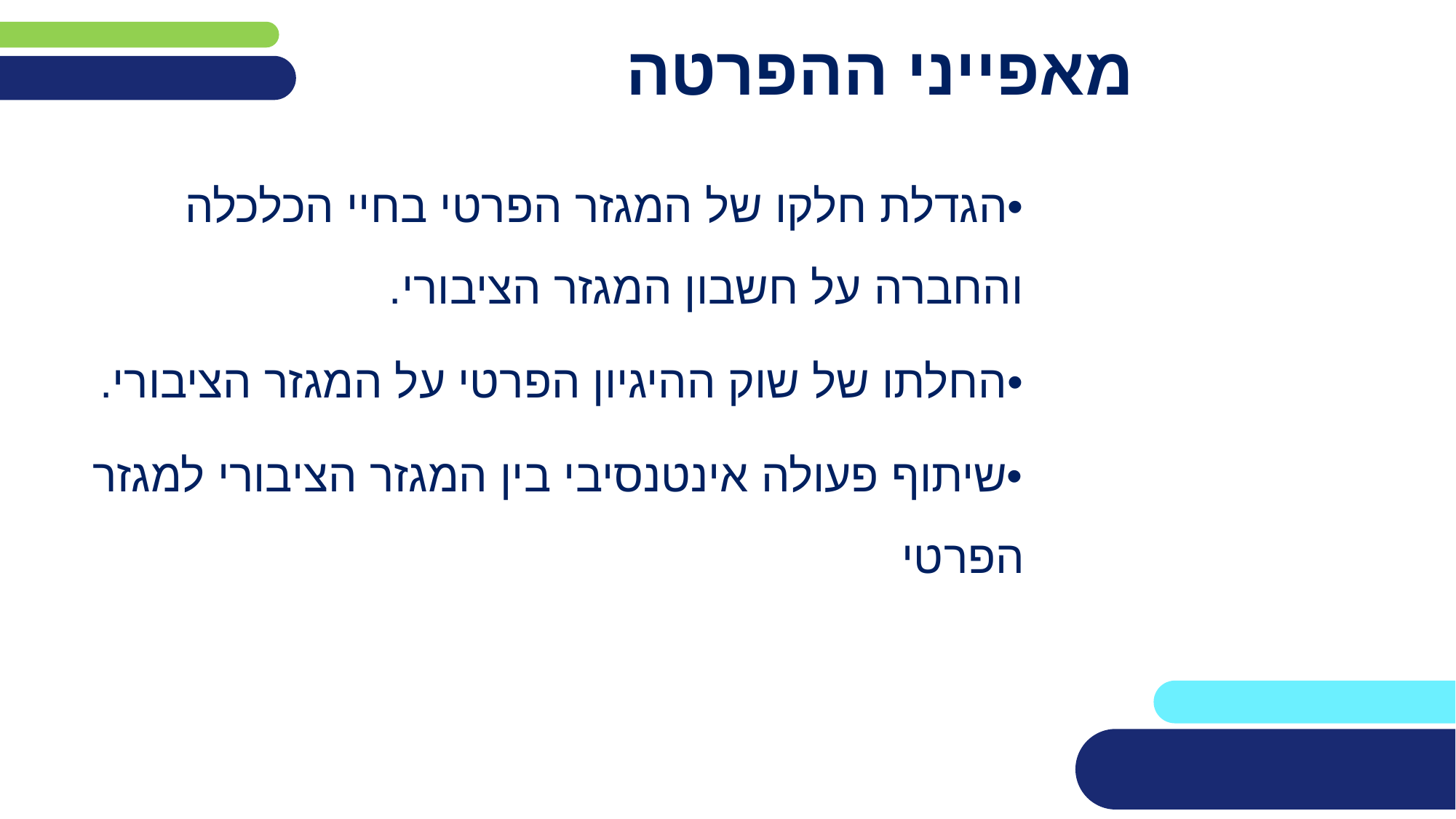

# מאפייני ההפרטה
•הגדלת חלקו של המגזר הפרטי בחיי הכלכלה והחברה על חשבון המגזר הציבורי.
•החלתו של שוק ההיגיון הפרטי על המגזר הציבורי.
•שיתוף פעולה אינטנסיבי בין המגזר הציבורי למגזר הפרטי